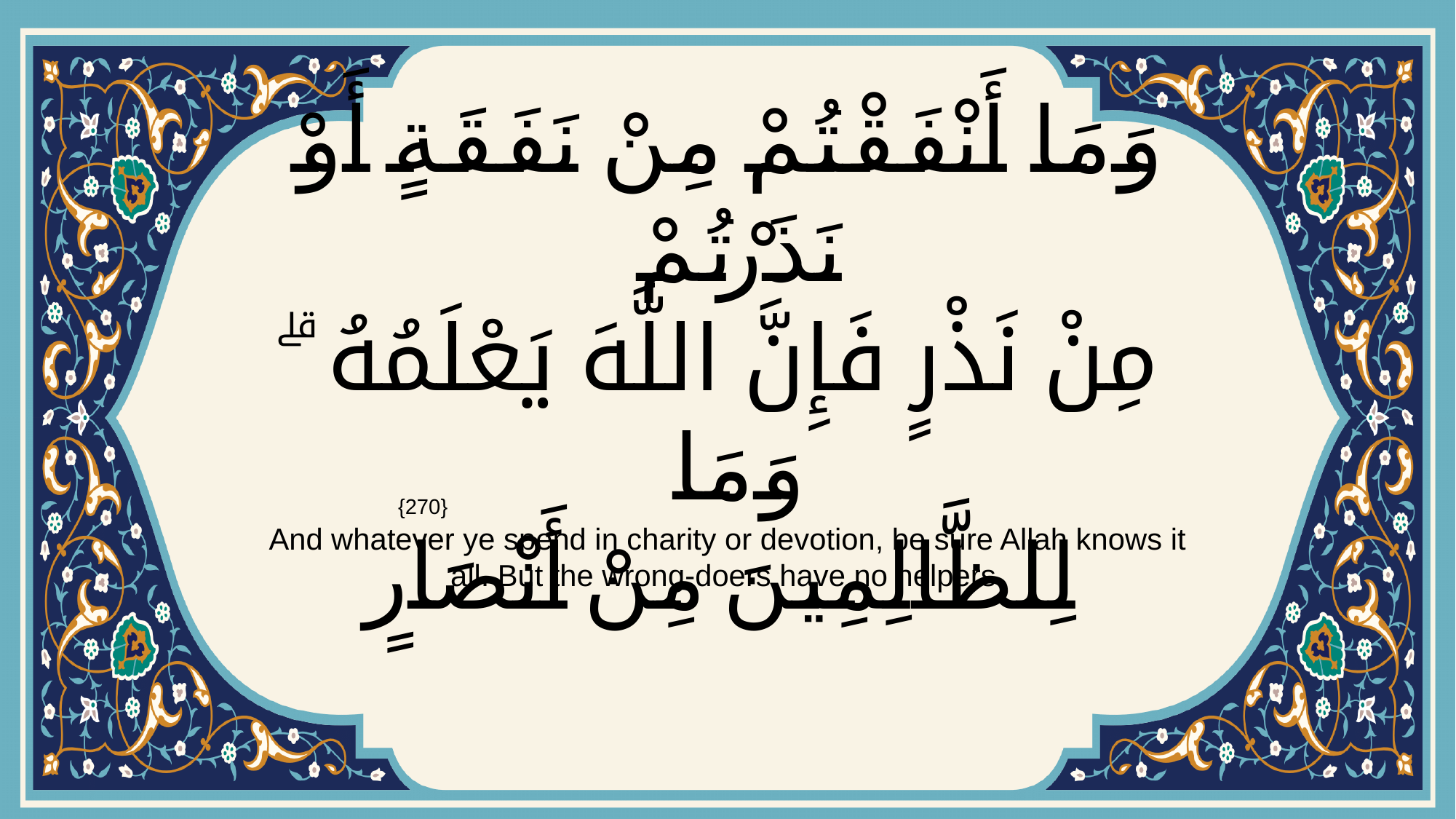

# وَمَا أَنْفَقْتُمْ مِنْ نَفَقَةٍ أَوْ نَذَرْتُمْ مِنْ نَذْرٍ فَإِنَّ اللَّهَ يَعْلَمُهُ ۗ وَمَا لِلظَّالِمِينَ مِنْ أَنْصَارٍ
{270}
And whatever ye spend in charity or devotion, be sure Allah knows it all. But the wrong-doers have no helpers.